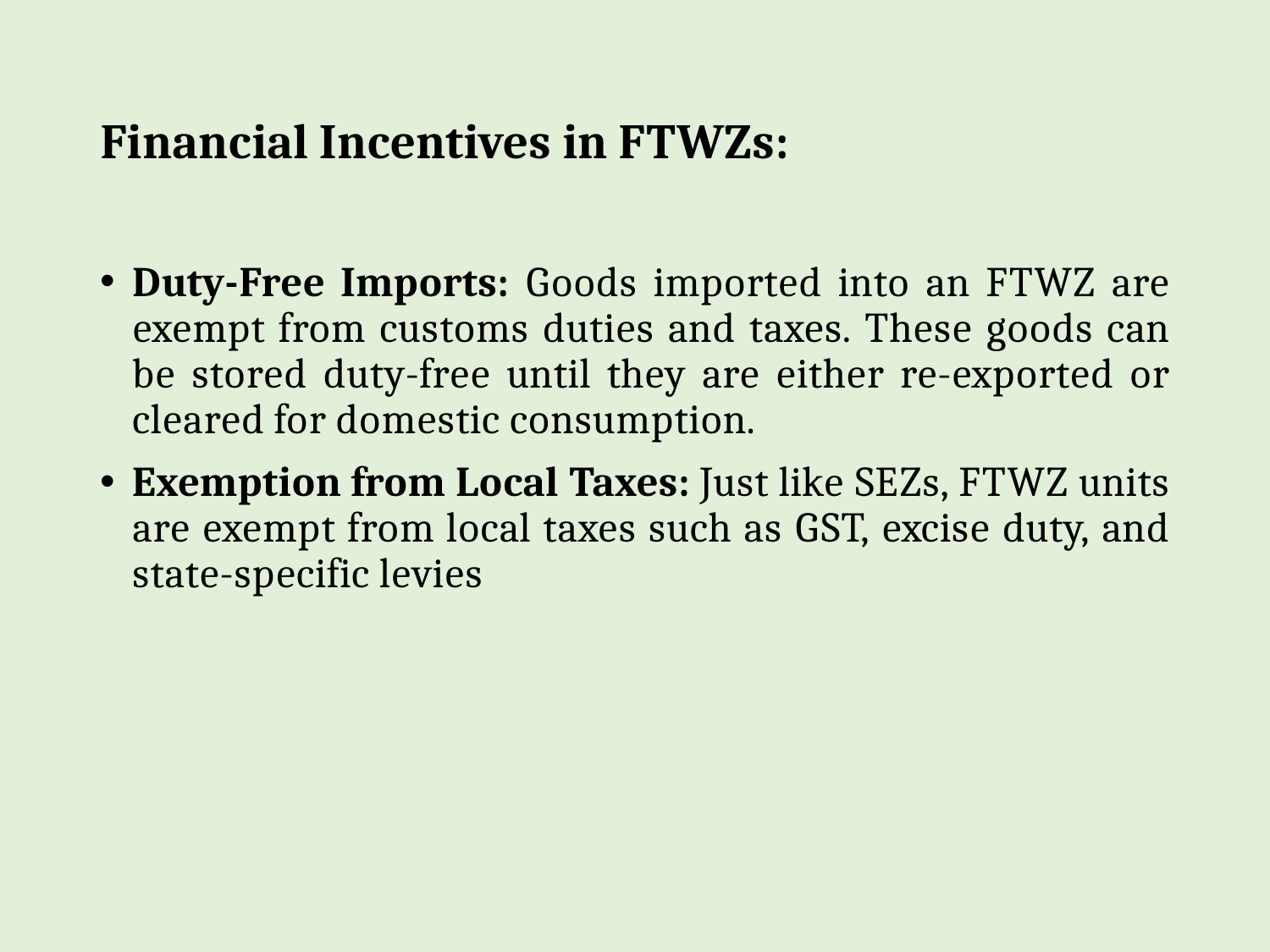

# Financial Incentives in FTWZs:
Duty-Free Imports: Goods imported into an FTWZ are exempt from customs duties and taxes. These goods can be stored duty-free until they are either re-exported or cleared for domestic consumption.
Exemption from Local Taxes: Just like SEZs, FTWZ units are exempt from local taxes such as GST, excise duty, and state-specific levies